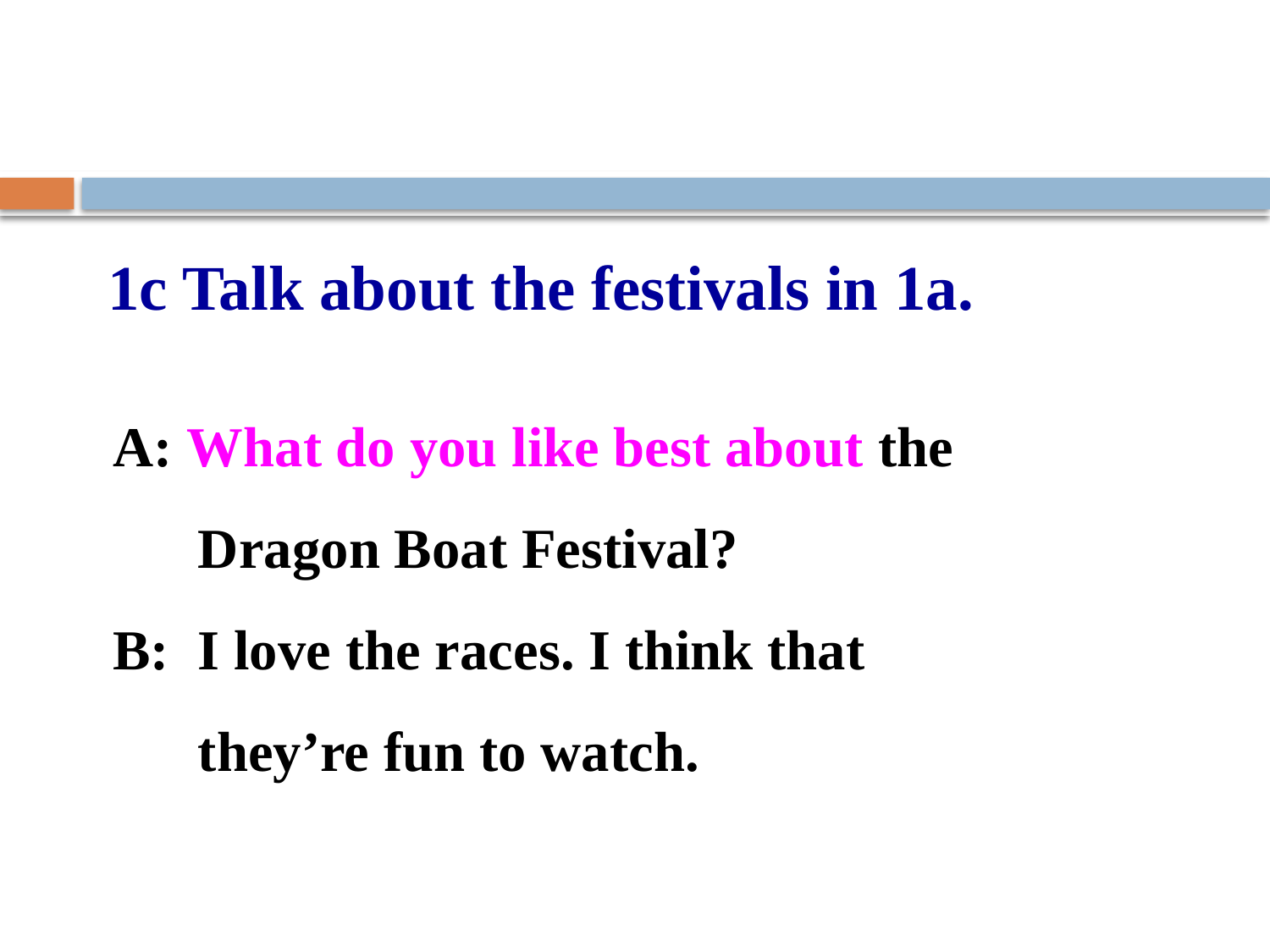

1c Talk about the festivals in 1a.

A: What do you like best about the
      Dragon Boat Festival?
B:  I love the races. I think that
      they’re fun to watch.